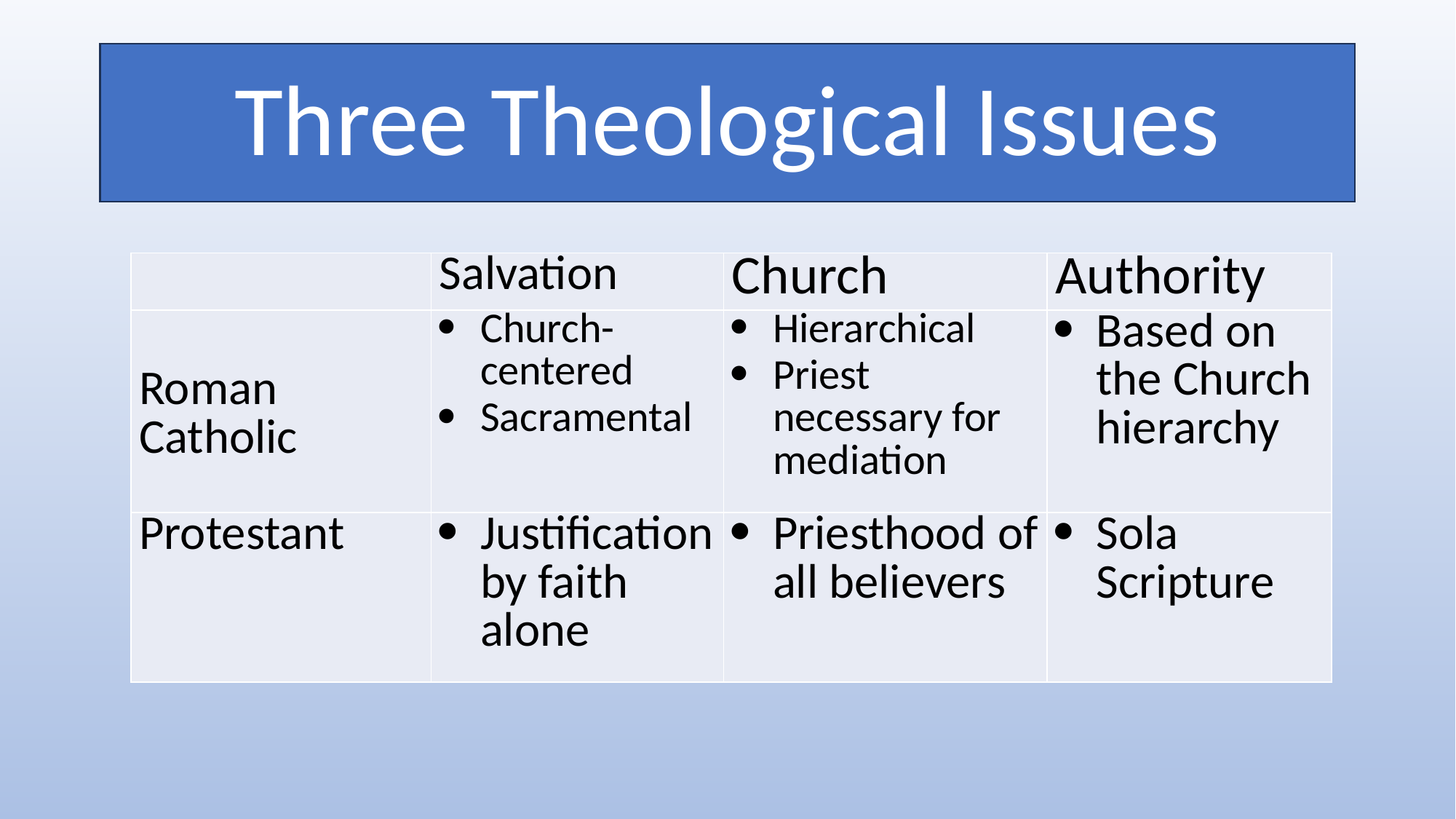

# Three Theological Issues
|  | Salvation | Church | Authority |
| --- | --- | --- | --- |
| Roman Catholic | Church-centered Sacramental | Hierarchical Priest necessary for mediation | Based on the Church hierarchy |
| Protestant | Justification by faith alone | Priesthood of all believers | Sola Scripture |